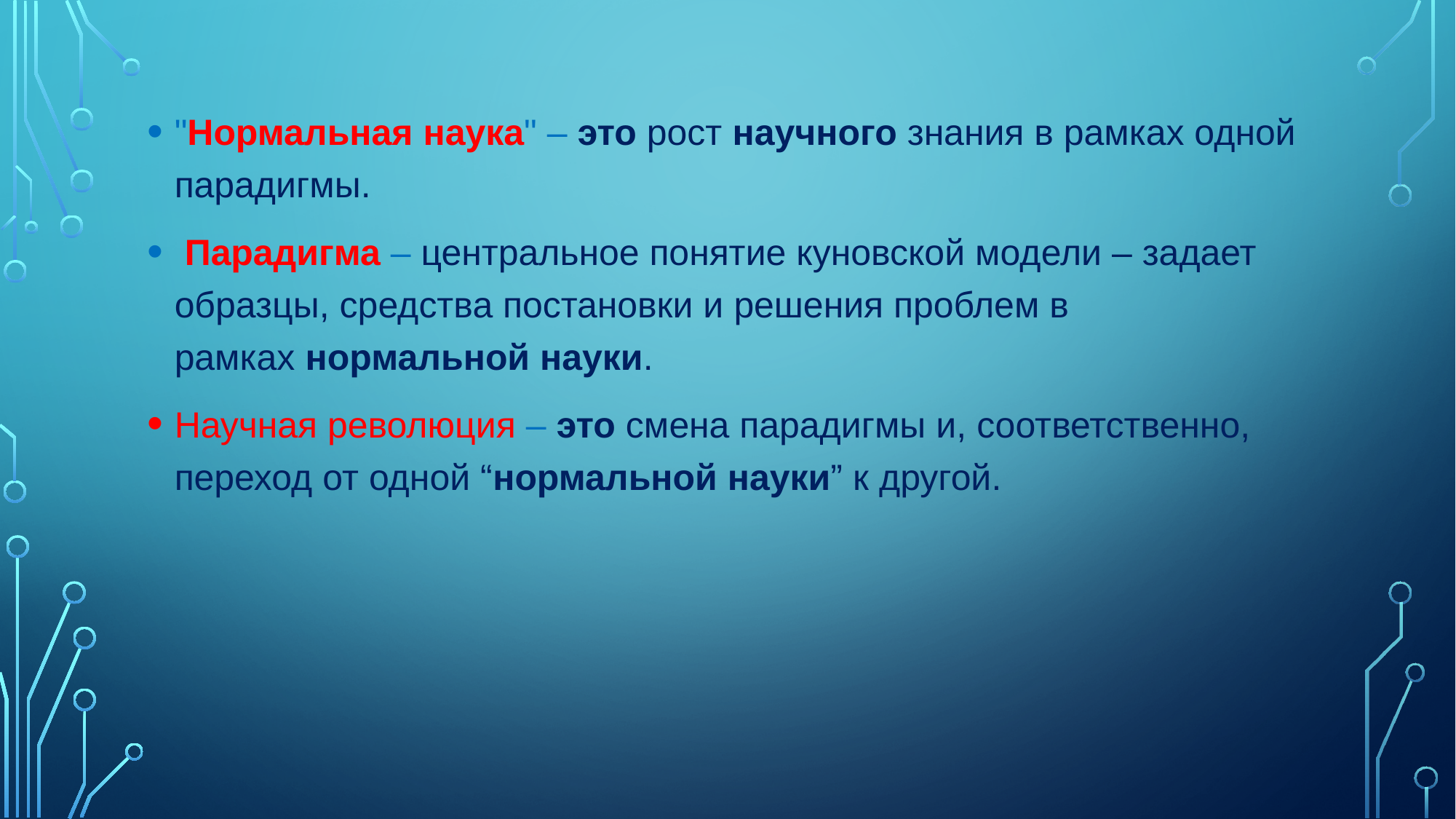

"Нормальная наука" – это рост научного знания в рамках одной парадигмы.
 Парадигма – центральное понятие куновской модели – задает образцы, средства постановки и решения проблем в рамках нормальной науки.
Научная революция – это смена парадигмы и, соответственно, переход от одной “нормальной науки” к другой.